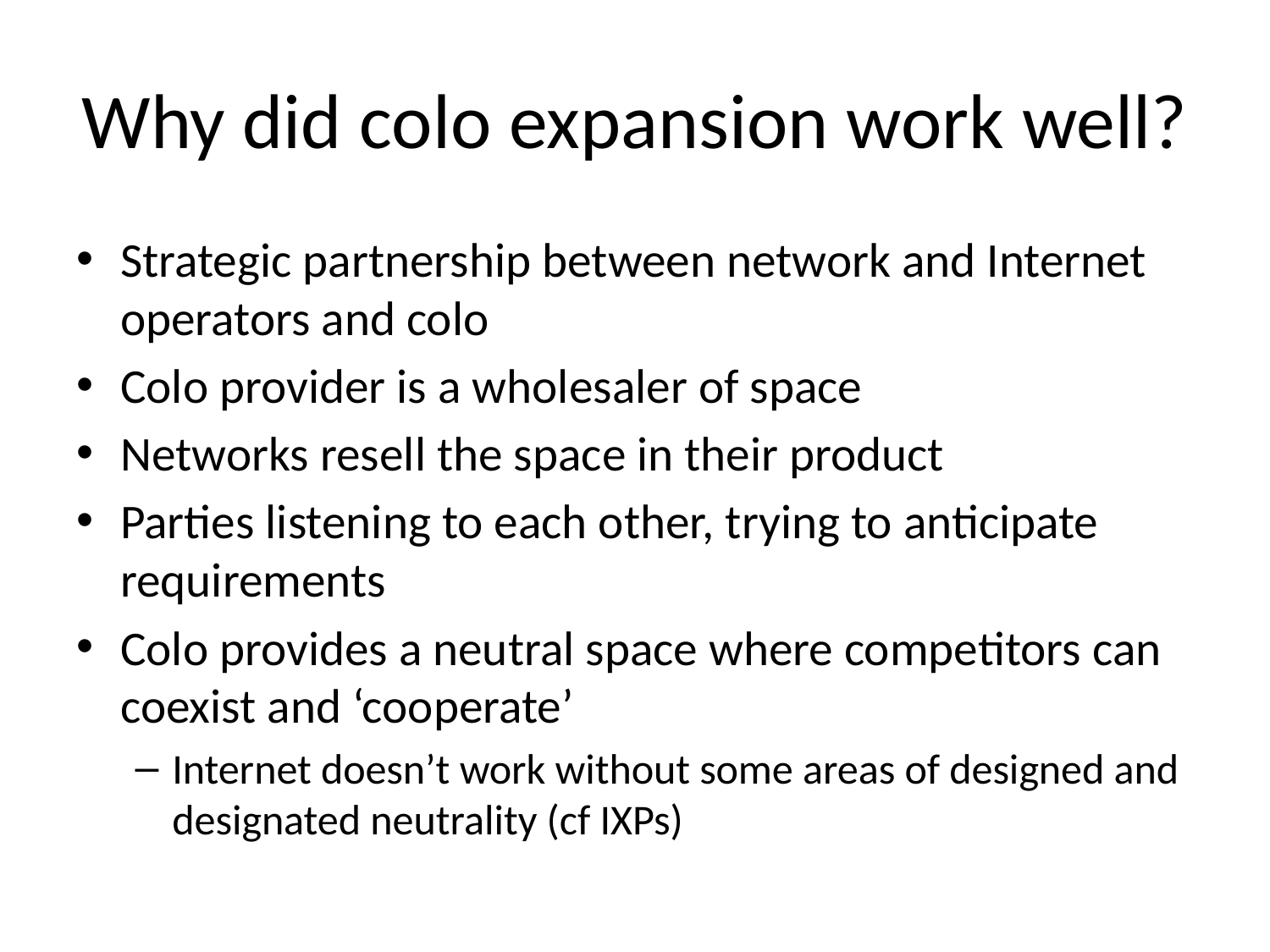

# Why did colo expansion work well?
Strategic partnership between network and Internet operators and colo
Colo provider is a wholesaler of space
Networks resell the space in their product
Parties listening to each other, trying to anticipate requirements
Colo provides a neutral space where competitors can coexist and ‘cooperate’
Internet doesn’t work without some areas of designed and designated neutrality (cf IXPs)